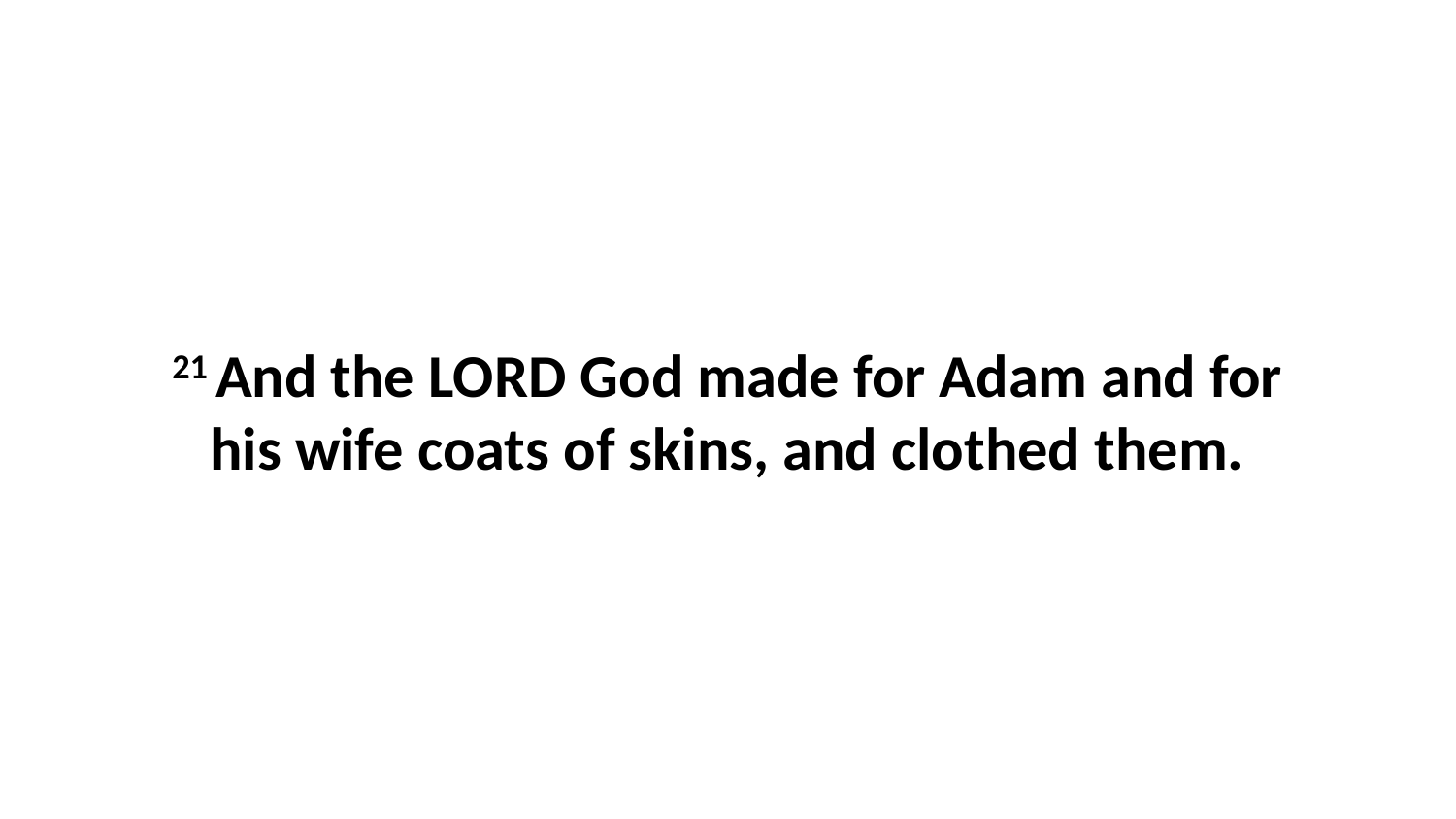

21 And the LORD God made for Adam and for his wife coats of skins, and clothed them.